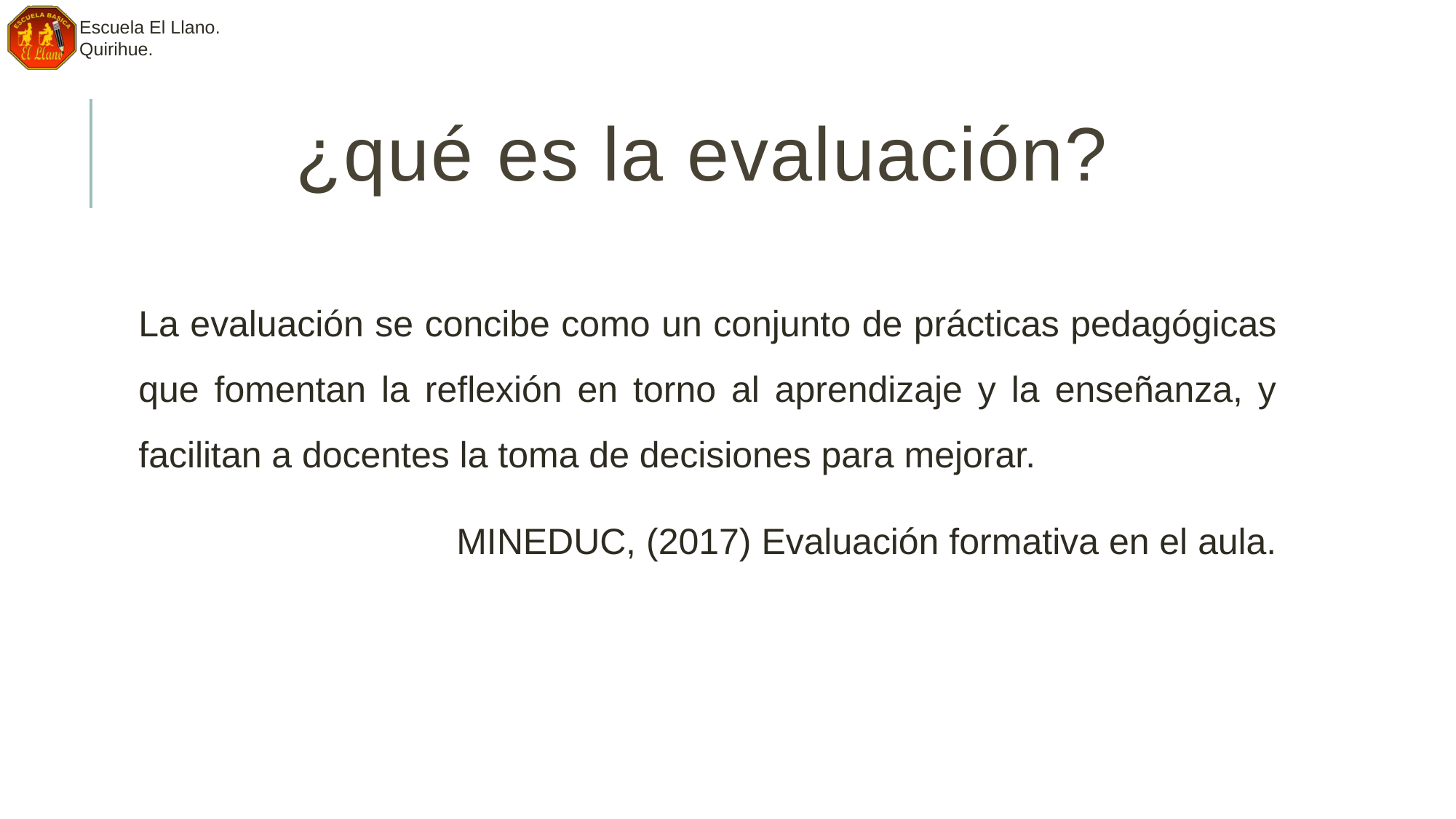

# ¿qué es la evaluación?
La evaluación se concibe como un conjunto de prácticas pedagógicas que fomentan la reflexión en torno al aprendizaje y la enseñanza, y facilitan a docentes la toma de decisiones para mejorar.
MINEDUC, (2017) Evaluación formativa en el aula.